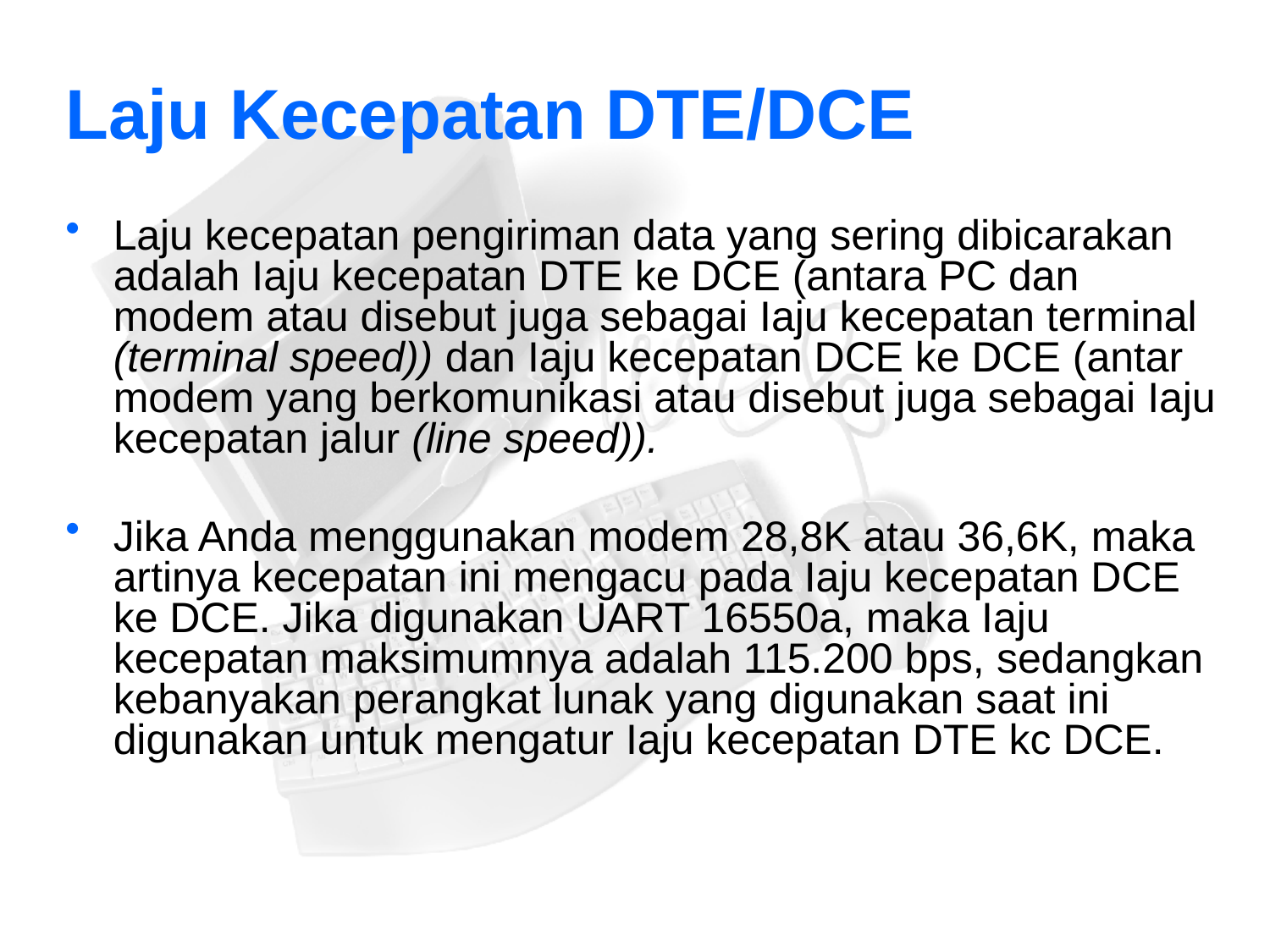

# Laju Kecepatan DTE/DCE
Laju kecepatan pengiriman data yang sering dibicarakan adalah Iaju kecepatan DTE ke DCE (antara PC dan modem atau disebut juga sebagai Iaju kecepatan terminal (terminal speed)) dan Iaju kecepatan DCE ke DCE (antar modem yang berkomunikasi atau disebut juga sebagai Iaju kecepatan jalur (line speed)).

Jika Anda menggunakan modem 28,8K atau 36,6K, maka artinya kecepatan ini mengacu pada Iaju kecepatan DCE ke DCE. Jika digunakan UART 16550a, maka Iaju kecepatan maksimumnya adalah 115.200 bps, sedangkan kebanyakan perangkat lunak yang digunakan saat ini digunakan untuk mengatur Iaju kecepatan DTE kc DCE.